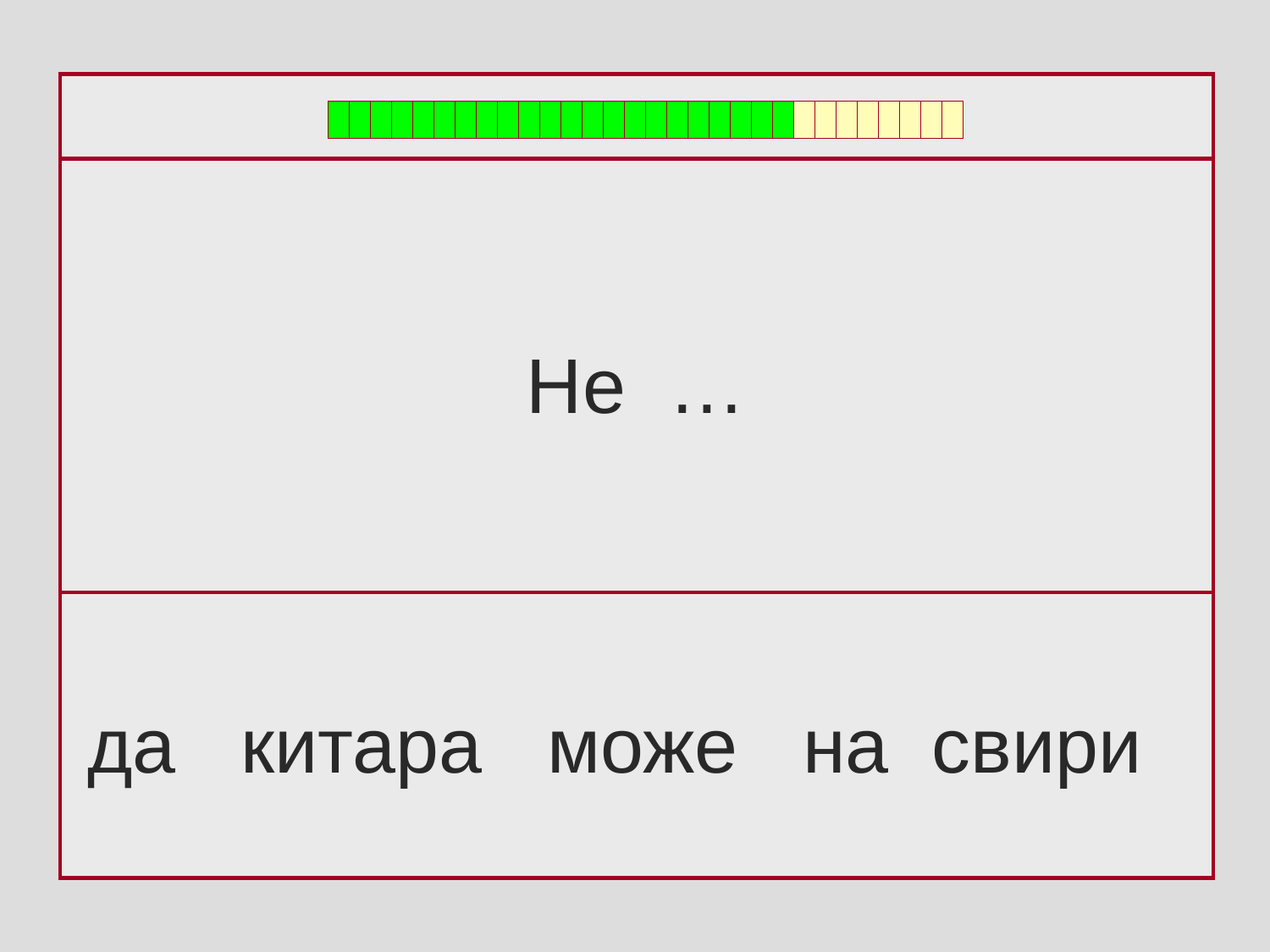

Не  …
да   китара   може   на  свири